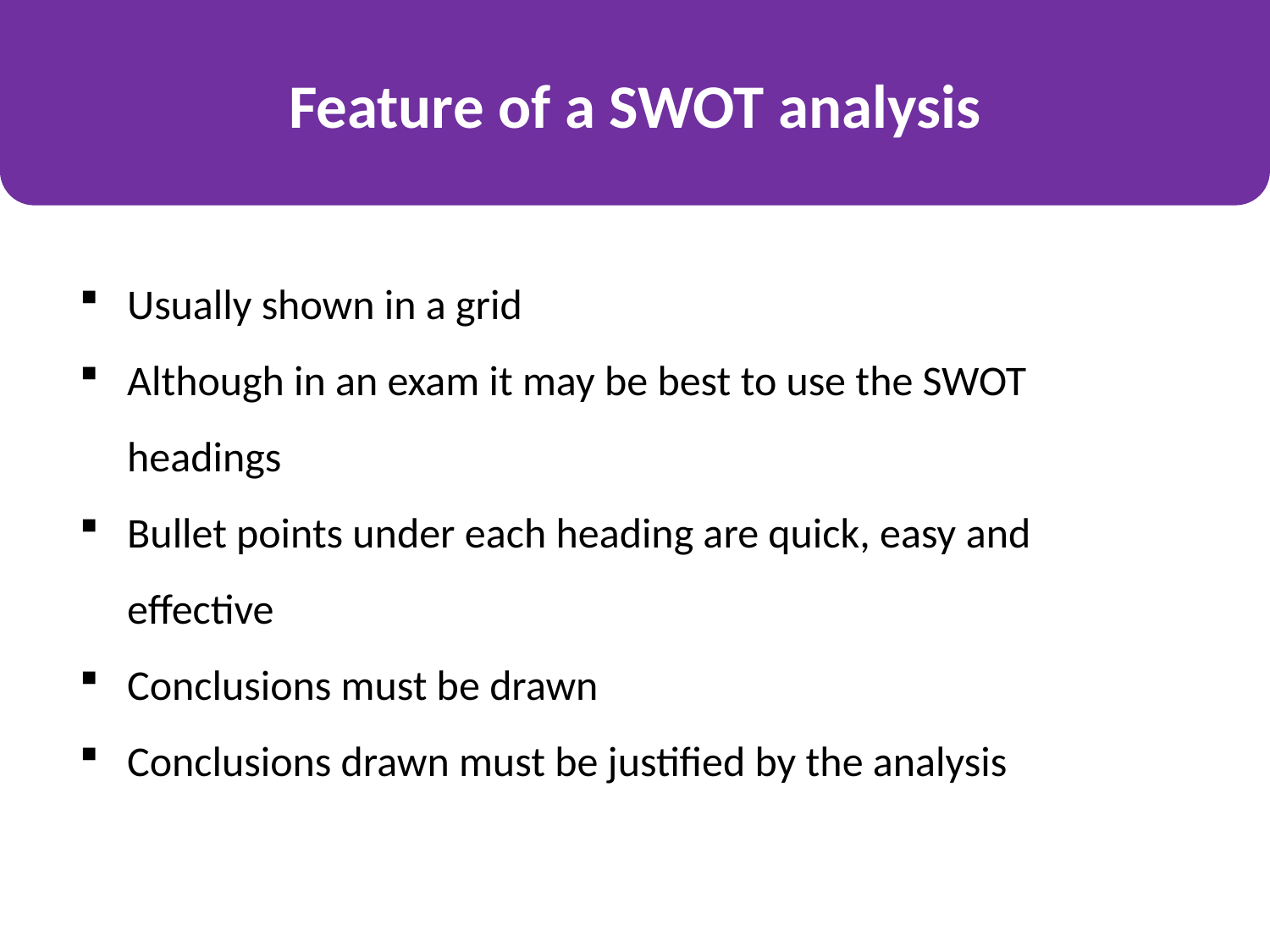

Feature of a SWOT analysis
Usually shown in a grid
Although in an exam it may be best to use the SWOT headings
Bullet points under each heading are quick, easy and effective
Conclusions must be drawn
Conclusions drawn must be justified by the analysis